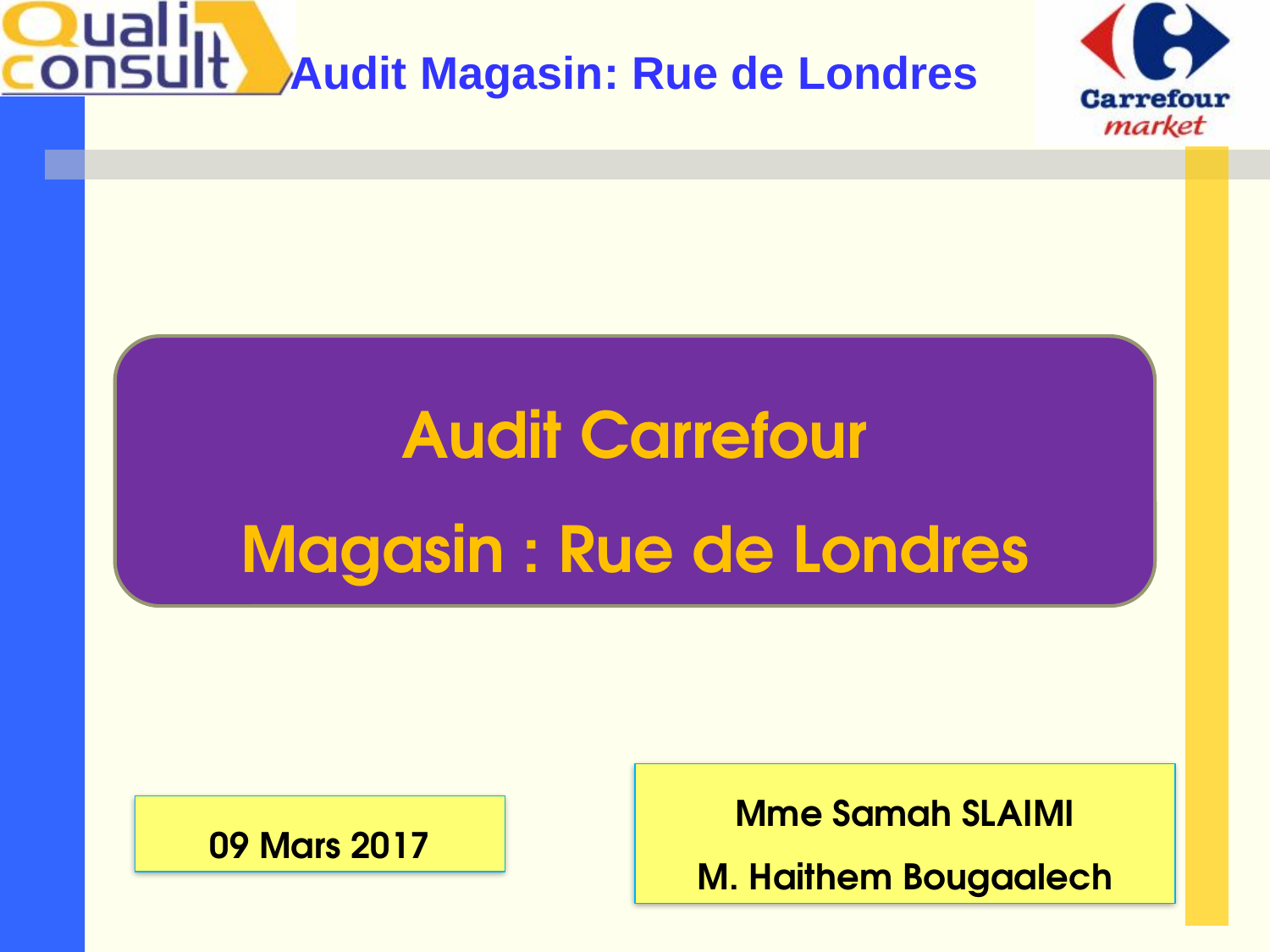

Audit Carrefour
Magasin : Rue de Londres
Mme Samah SLAIMI
M. Haithem Bougaalech
09 Mars 2017